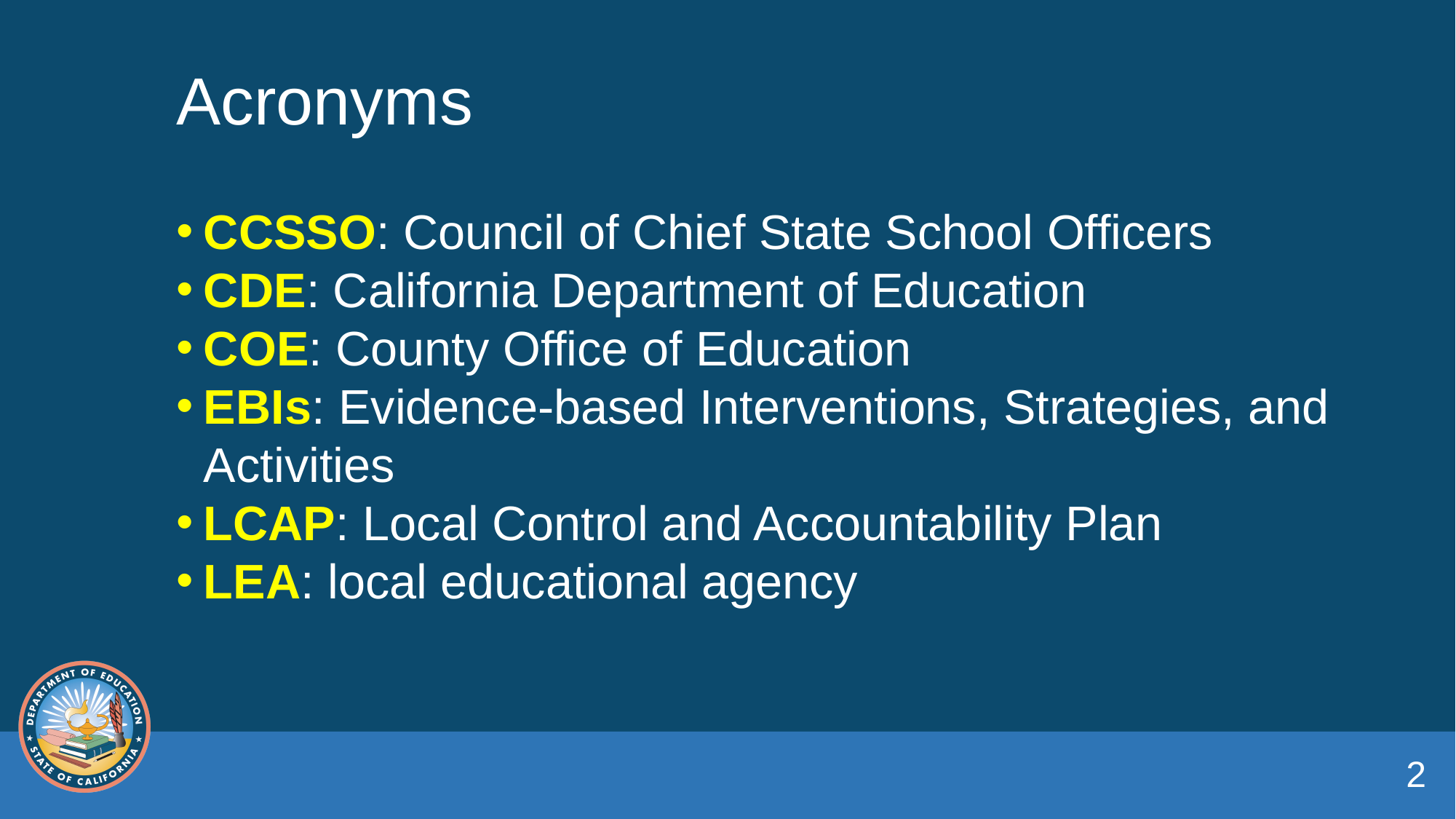

# Acronyms
CCSSO: Council of Chief State School Officers
CDE: California Department of Education
COE: County Office of Education
EBIs: Evidence-based Interventions, Strategies, and Activities
LCAP: Local Control and Accountability Plan
LEA: local educational agency
2